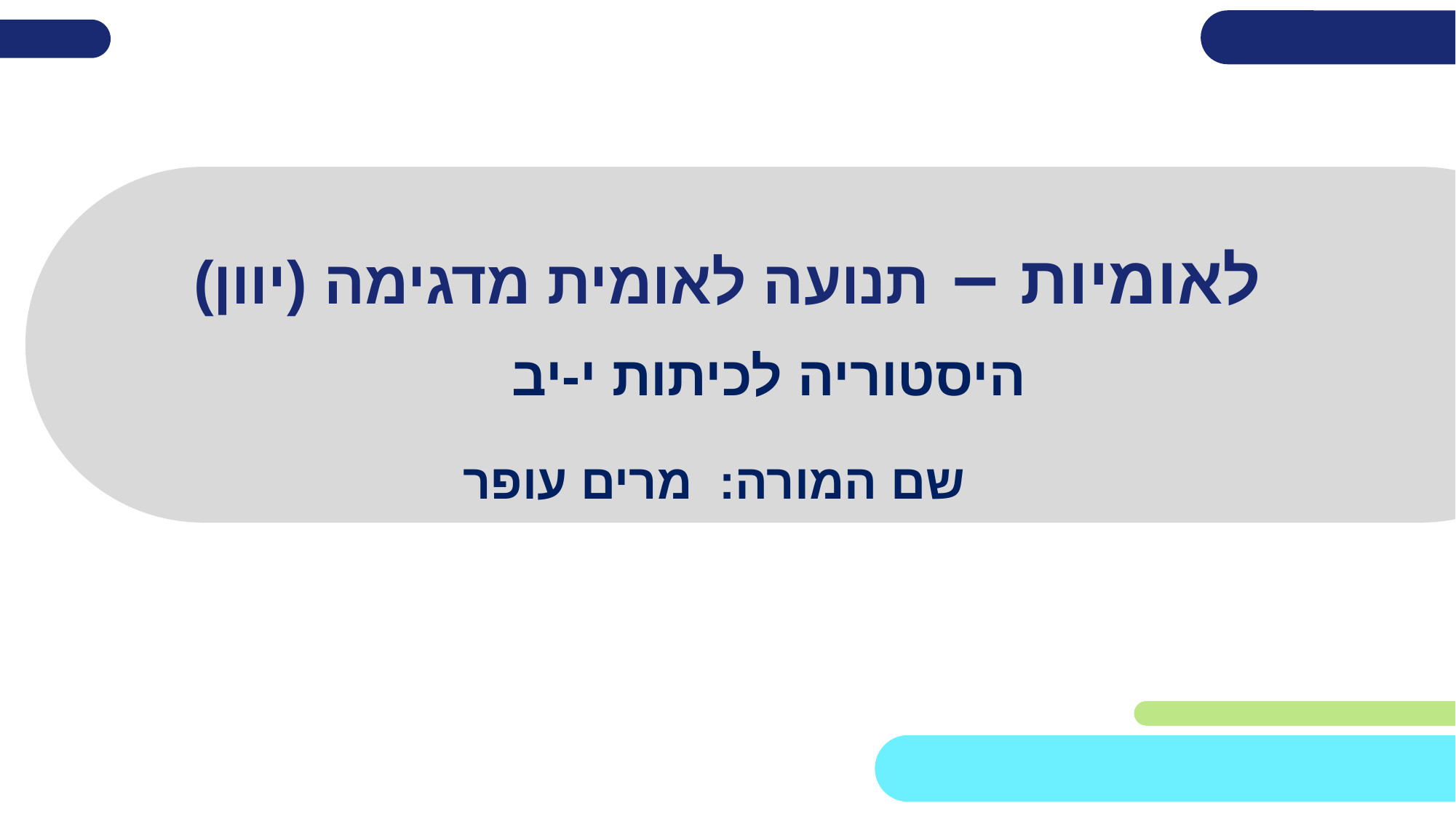

# לאומיות – תנועה לאומית מדגימה (יוון)

היסטוריה לכיתות י-יב
  שם המורה:  מרים עופר